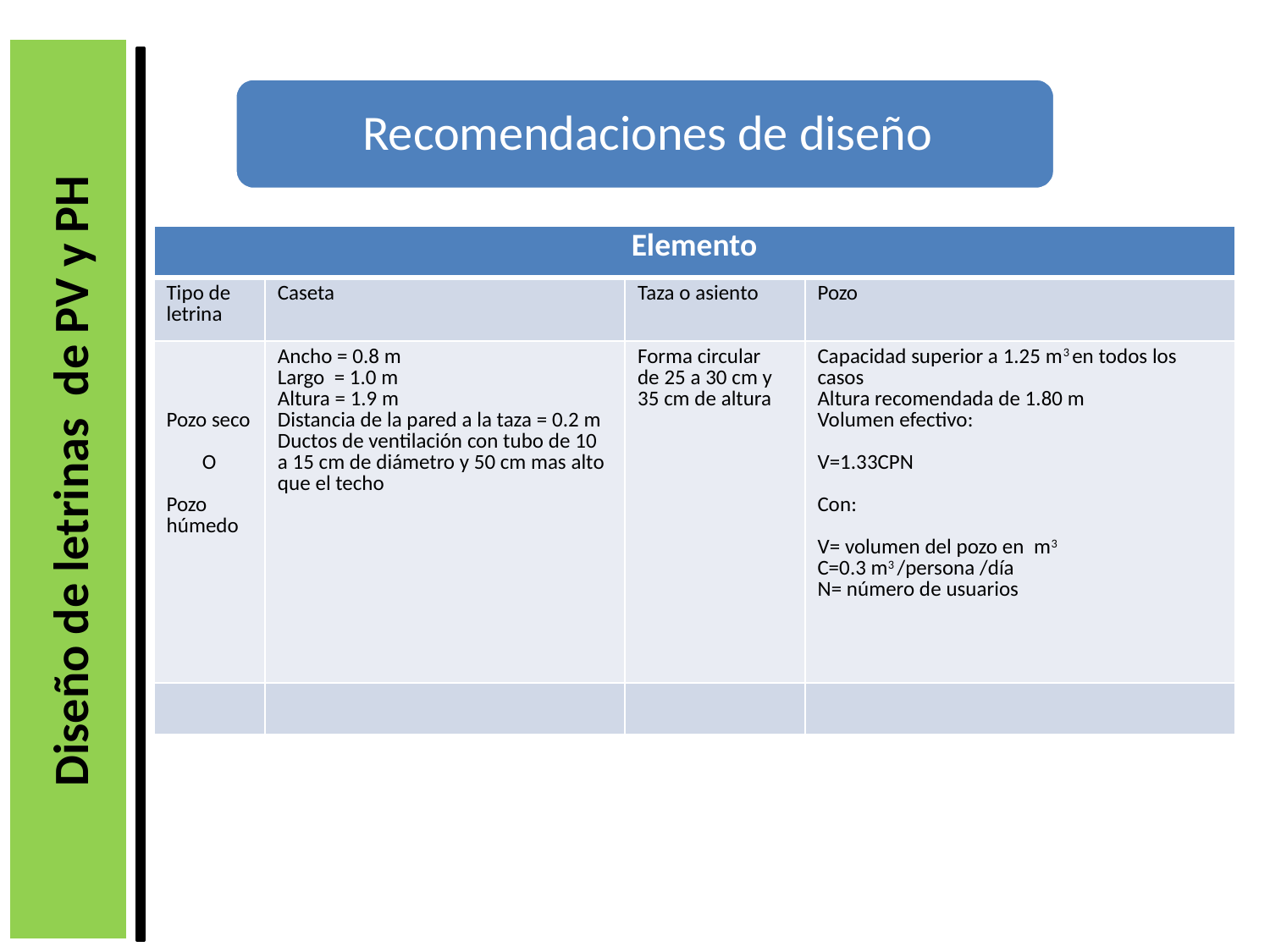

Recomendaciones de diseño
| Elemento |  |  |  |
| --- | --- | --- | --- |
| Tipo de letrina | Caseta | Taza o asiento | Pozo |
| Pozo seco O Pozo húmedo | Ancho = 0.8 m Largo = 1.0 m Altura = 1.9 m Distancia de la pared a la taza = 0.2 m Ductos de ventilación con tubo de 10 a 15 cm de diámetro y 50 cm mas alto que el techo | Forma circular de 25 a 30 cm y 35 cm de altura | Capacidad superior a 1.25 m3 en todos los casos Altura recomendada de 1.80 m Volumen efectivo: V=1.33CPN Con: V= volumen del pozo en m3 C=0.3 m3 /persona /día N= número de usuarios |
|  |  |  |  |
Diseño de letrinas  de PV y PH